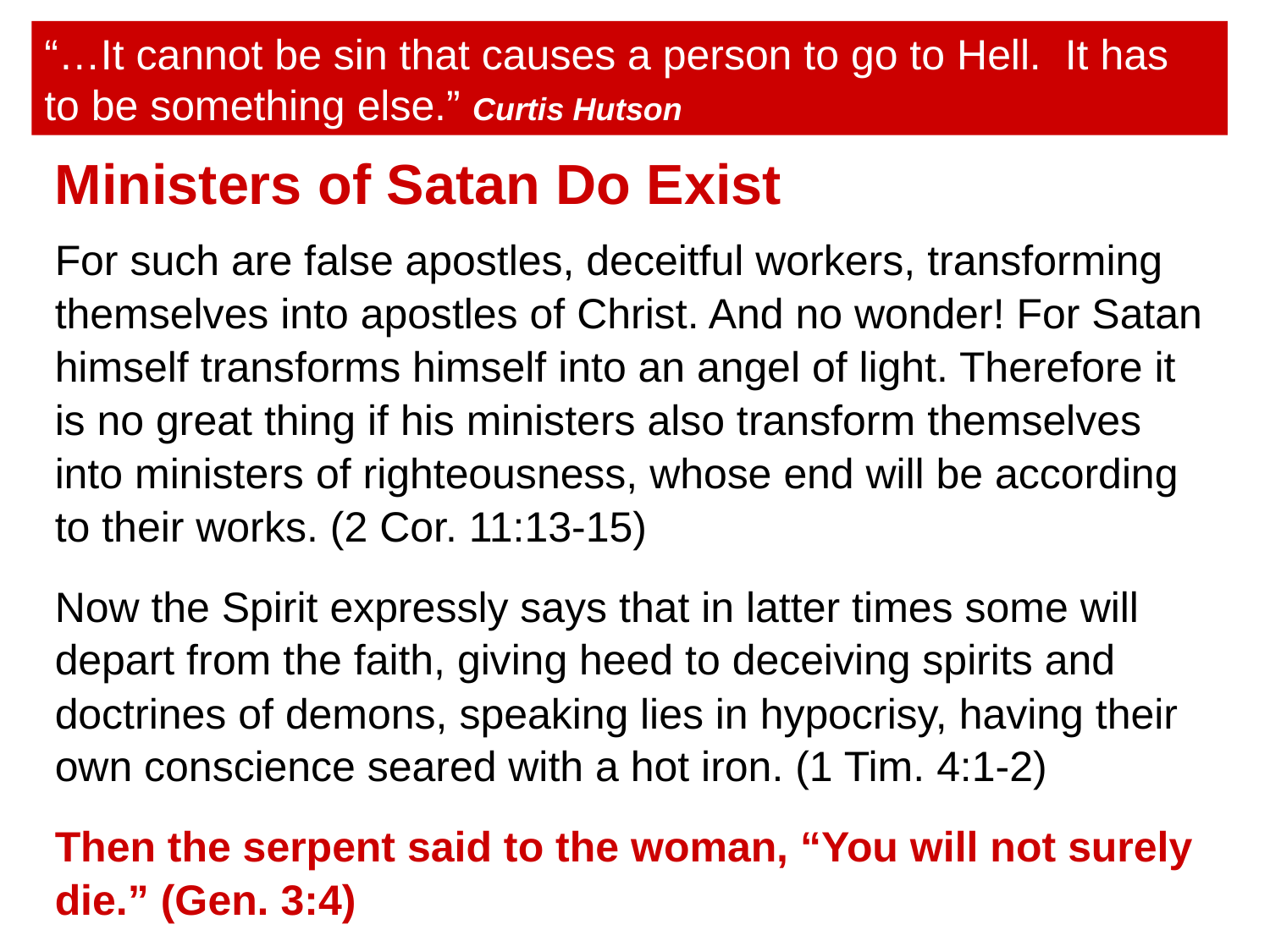

“…It cannot be sin that causes a person to go to Hell.  It has to be something else.” Curtis Hutson
Ministers of Satan Do Exist
For such are false apostles, deceitful workers, transforming themselves into apostles of Christ. And no wonder! For Satan himself transforms himself into an angel of light. Therefore it is no great thing if his ministers also transform themselves into ministers of righteousness, whose end will be according to their works. (2 Cor. 11:13-15)

Now the Spirit expressly says that in latter times some will depart from the faith, giving heed to deceiving spirits and doctrines of demons, speaking lies in hypocrisy, having their own conscience seared with a hot iron. (1 Tim. 4:1-2)

Then the serpent said to the woman, “You will not surely die.” (Gen. 3:4)